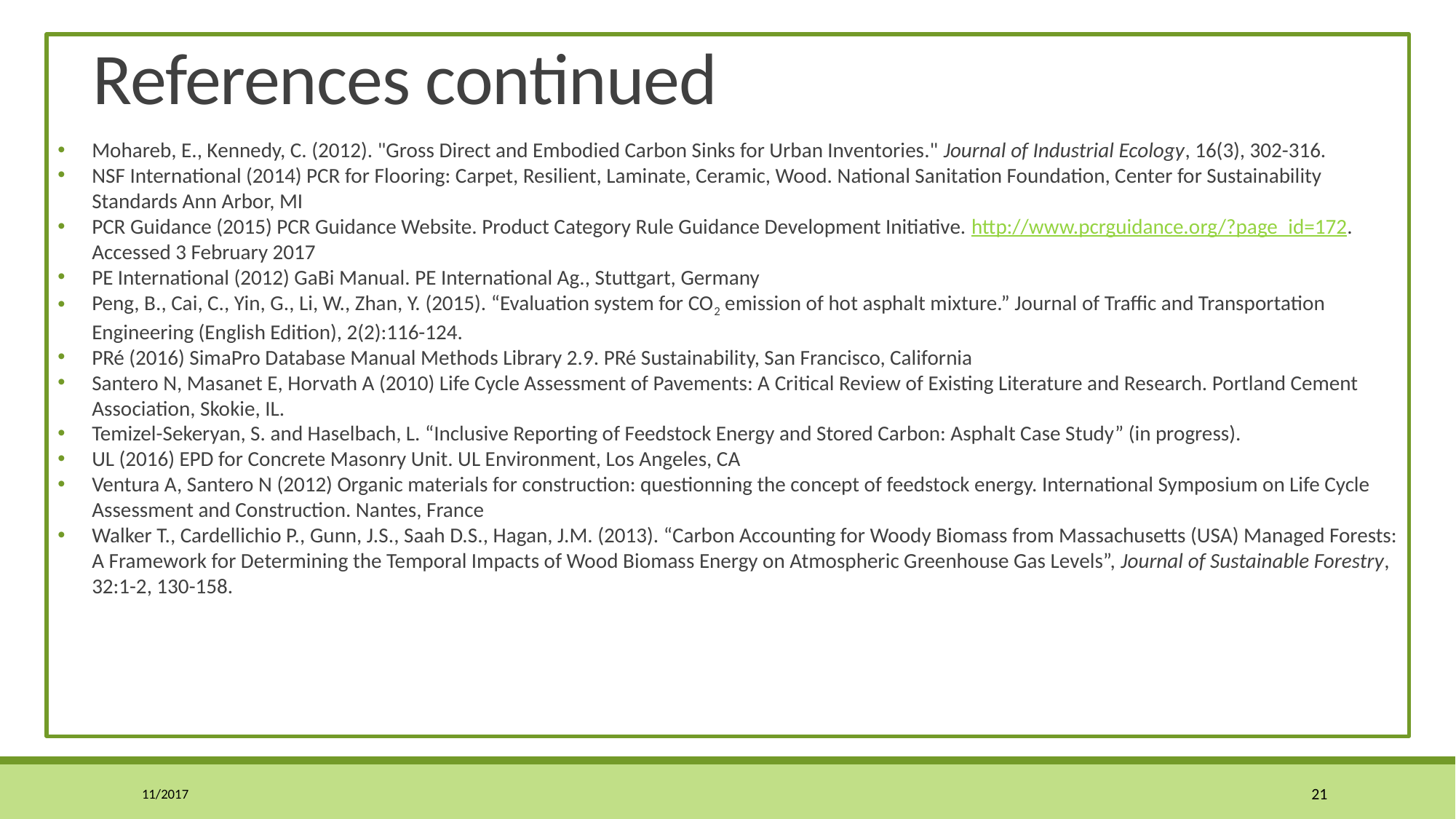

# References continued
Mohareb, E., Kennedy, C. (2012). "Gross Direct and Embodied Carbon Sinks for Urban Inventories." Journal of Industrial Ecology, 16(3), 302-316.
NSF International (2014) PCR for Flooring: Carpet, Resilient, Laminate, Ceramic, Wood. National Sanitation Foundation, Center for Sustainability Standards Ann Arbor, MI
PCR Guidance (2015) PCR Guidance Website. Product Category Rule Guidance Development Initiative. http://www.pcrguidance.org/?page_id=172. Accessed 3 February 2017
PE International (2012) GaBi Manual. PE International Ag., Stuttgart, Germany
Peng, B., Cai, C., Yin, G., Li, W., Zhan, Y. (2015). “Evaluation system for CO2 emission of hot asphalt mixture.” Journal of Traffic and Transportation Engineering (English Edition), 2(2):116-124.
PRé (2016) SimaPro Database Manual Methods Library 2.9. PRé Sustainability, San Francisco, California
Santero N, Masanet E, Horvath A (2010) Life Cycle Assessment of Pavements: A Critical Review of Existing Literature and Research. Portland Cement Association, Skokie, IL.
Temizel-Sekeryan, S. and Haselbach, L. “Inclusive Reporting of Feedstock Energy and Stored Carbon: Asphalt Case Study” (in progress).
UL (2016) EPD for Concrete Masonry Unit. UL Environment, Los Angeles, CA
Ventura A, Santero N (2012) Organic materials for construction: questionning the concept of feedstock energy. International Symposium on Life Cycle Assessment and Construction. Nantes, France
Walker T., Cardellichio P., Gunn, J.S., Saah D.S., Hagan, J.M. (2013). “Carbon Accounting for Woody Biomass from Massachusetts (USA) Managed Forests: A Framework for Determining the Temporal Impacts of Wood Biomass Energy on Atmospheric Greenhouse Gas Levels”, Journal of Sustainable Forestry, 32:1-2, 130-158.

11/2017
21